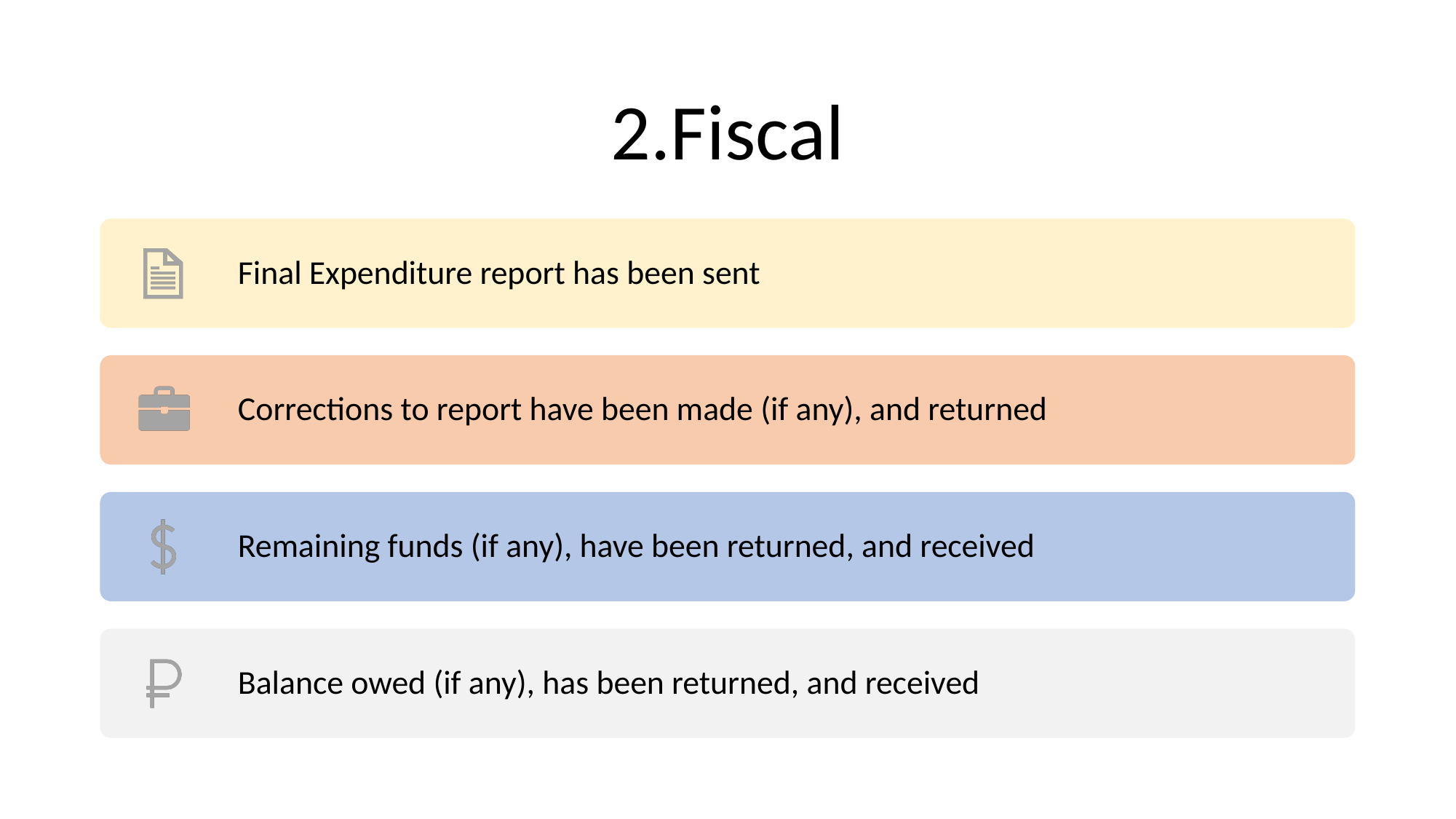

# 2.Fiscal
Final Expenditure report has been sent
Corrections to report have been made (if any), and returned
Remaining funds (if any), have been returned, and received
Balance owed (if any), has been returned, and received